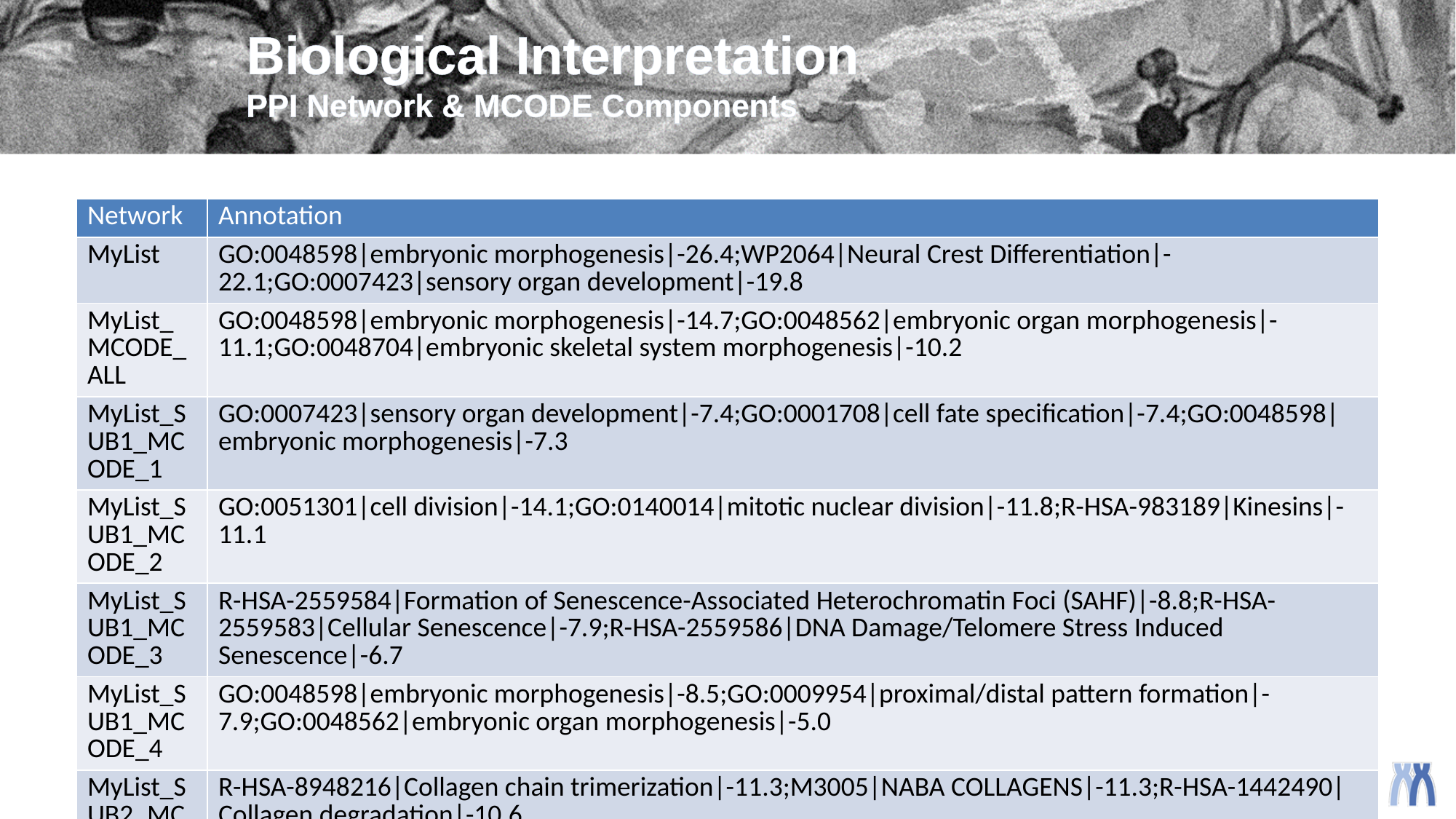

# Biological Interpretation PPI Network & MCODE Components
| Network | Annotation |
| --- | --- |
| MyList | GO:0048598|embryonic morphogenesis|-26.4;WP2064|Neural Crest Differentiation|-22.1;GO:0007423|sensory organ development|-19.8 |
| MyList\_MCODE\_ALL | GO:0048598|embryonic morphogenesis|-14.7;GO:0048562|embryonic organ morphogenesis|-11.1;GO:0048704|embryonic skeletal system morphogenesis|-10.2 |
| MyList\_SUB1\_MCODE\_1 | GO:0007423|sensory organ development|-7.4;GO:0001708|cell fate specification|-7.4;GO:0048598|embryonic morphogenesis|-7.3 |
| MyList\_SUB1\_MCODE\_2 | GO:0051301|cell division|-14.1;GO:0140014|mitotic nuclear division|-11.8;R-HSA-983189|Kinesins|-11.1 |
| MyList\_SUB1\_MCODE\_3 | R-HSA-2559584|Formation of Senescence-Associated Heterochromatin Foci (SAHF)|-8.8;R-HSA-2559583|Cellular Senescence|-7.9;R-HSA-2559586|DNA Damage/Telomere Stress Induced Senescence|-6.7 |
| MyList\_SUB1\_MCODE\_4 | GO:0048598|embryonic morphogenesis|-8.5;GO:0009954|proximal/distal pattern formation|-7.9;GO:0048562|embryonic organ morphogenesis|-5.0 |
| MyList\_SUB2\_MCODE\_5 | R-HSA-8948216|Collagen chain trimerization|-11.3;M3005|NABA COLLAGENS|-11.3;R-HSA-1442490|Collagen degradation|-10.6 |
| MyList\_SUB1\_MCODE\_6 | R-HSA-452723|Transcriptional regulation of pluripotent stem cells|-9.3;GO:0035019|somatic stem cell population maintenance|-7.8;GO:0019827|stem cell population maintenance|-6.9 |
| MyList\_SUB3\_MCODE\_7 | GO:0034653|retinoic acid catabolic process|-11.6;GO:0016103|diterpenoid catabolic process|-11.6;GO:0016115|terpenoid catabolic process|-11.0 |